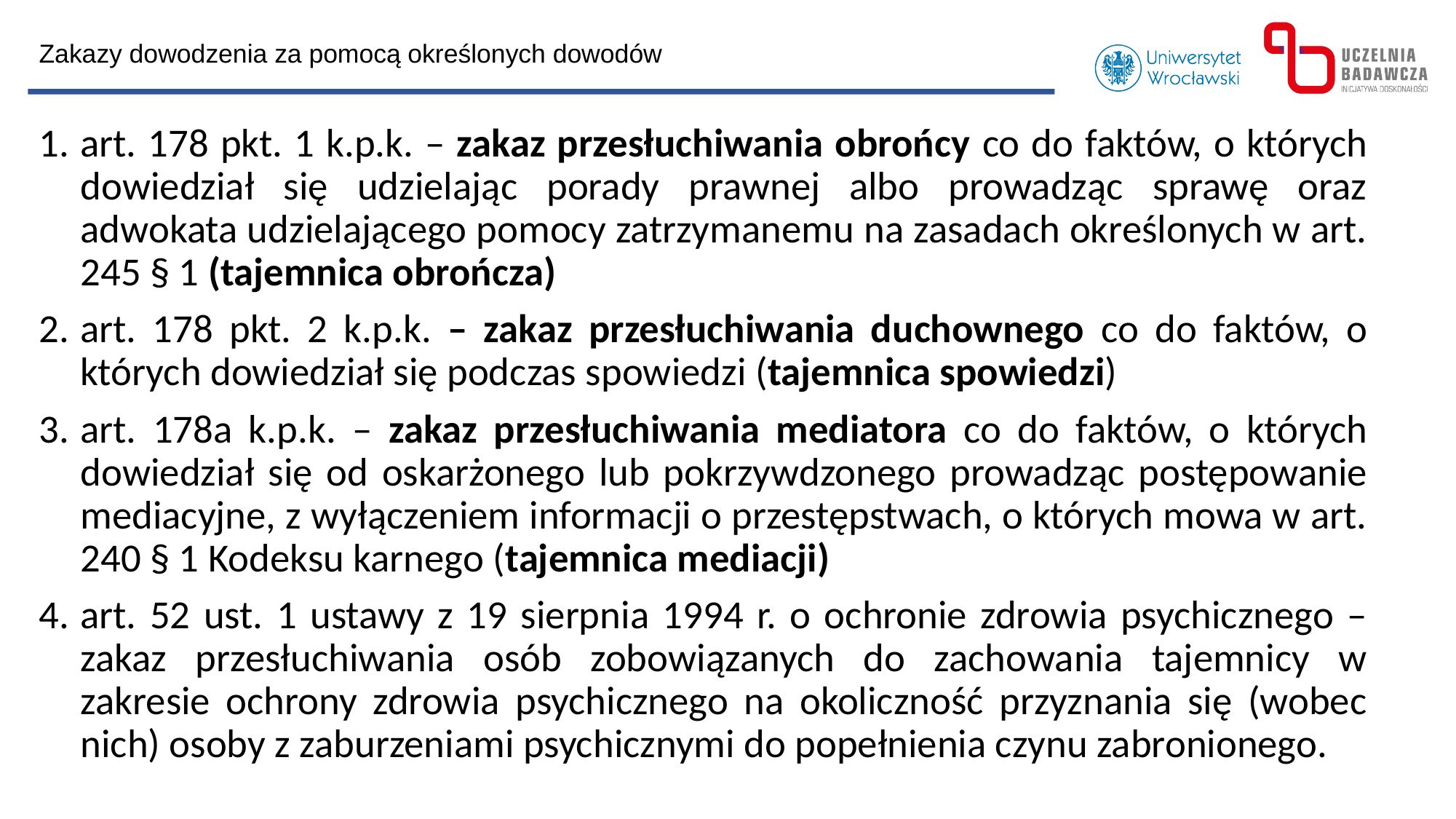

Zakazy dowodzenia za pomocą określonych dowodów
art. 178 pkt. 1 k.p.k. – zakaz przesłuchiwania obrońcy co do faktów, o których dowiedział się udzielając porady prawnej albo prowadząc sprawę oraz adwokata udzielającego pomocy zatrzymanemu na zasadach określonych w art. 245 § 1 (tajemnica obrończa)
art. 178 pkt. 2 k.p.k. – zakaz przesłuchiwania duchownego co do faktów, o których dowiedział się podczas spowiedzi (tajemnica spowiedzi)
art. 178a k.p.k. – zakaz przesłuchiwania mediatora co do faktów, o których dowiedział się od oskarżonego lub pokrzywdzonego prowadząc postępowanie mediacyjne, z wyłączeniem informacji o przestępstwach, o których mowa w art. 240 § 1 Kodeksu karnego (tajemnica mediacji)
art. 52 ust. 1 ustawy z 19 sierpnia 1994 r. o ochronie zdrowia psychicznego – zakaz przesłuchiwania osób zobowiązanych do zachowania tajemnicy w zakresie ochrony zdrowia psychicznego na okoliczność przyznania się (wobec nich) osoby z zaburzeniami psychicznymi do popełnienia czynu zabronionego.